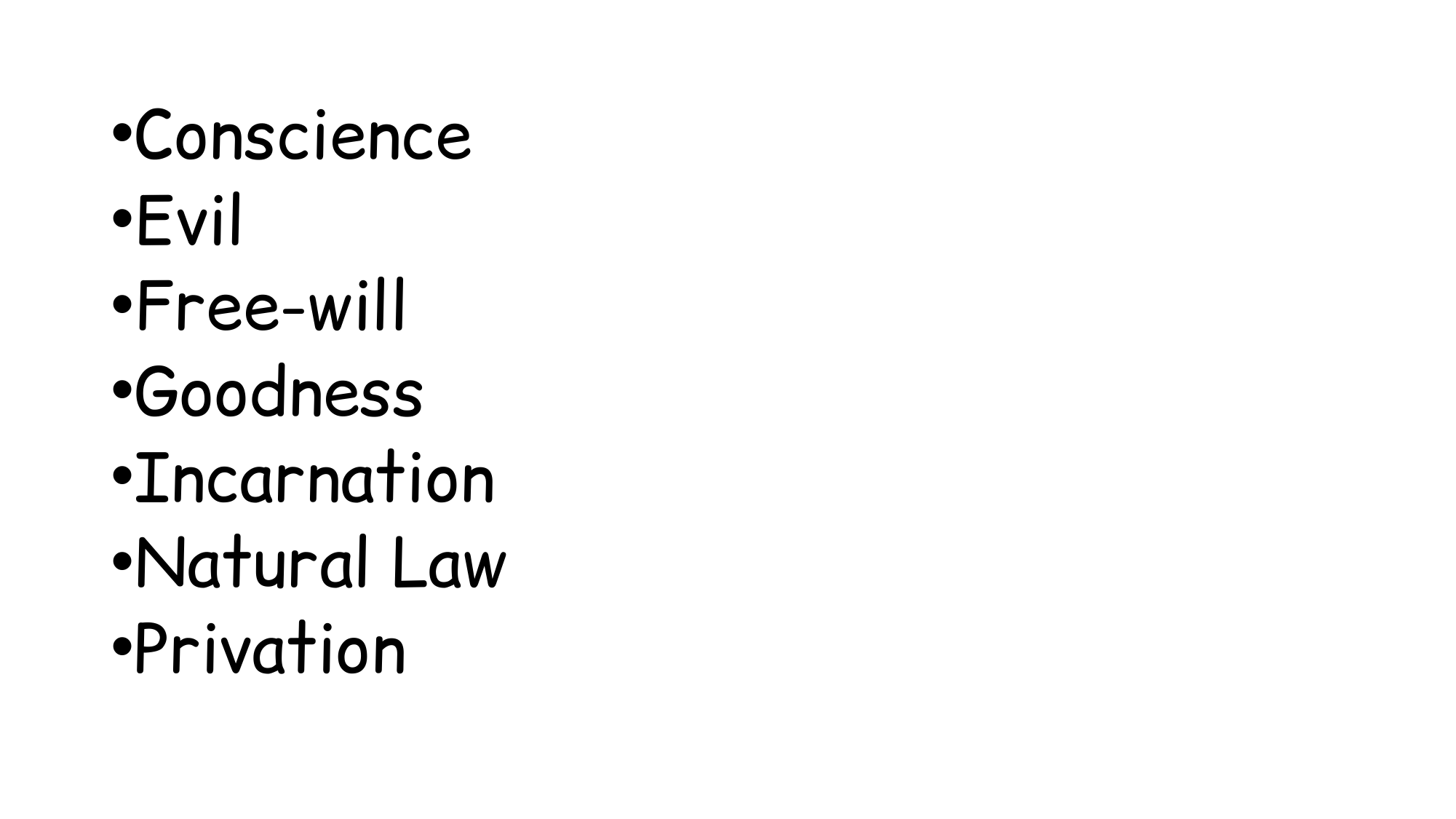

Conscience
Evil
Free-will
Goodness
Incarnation
Natural Law
Privation